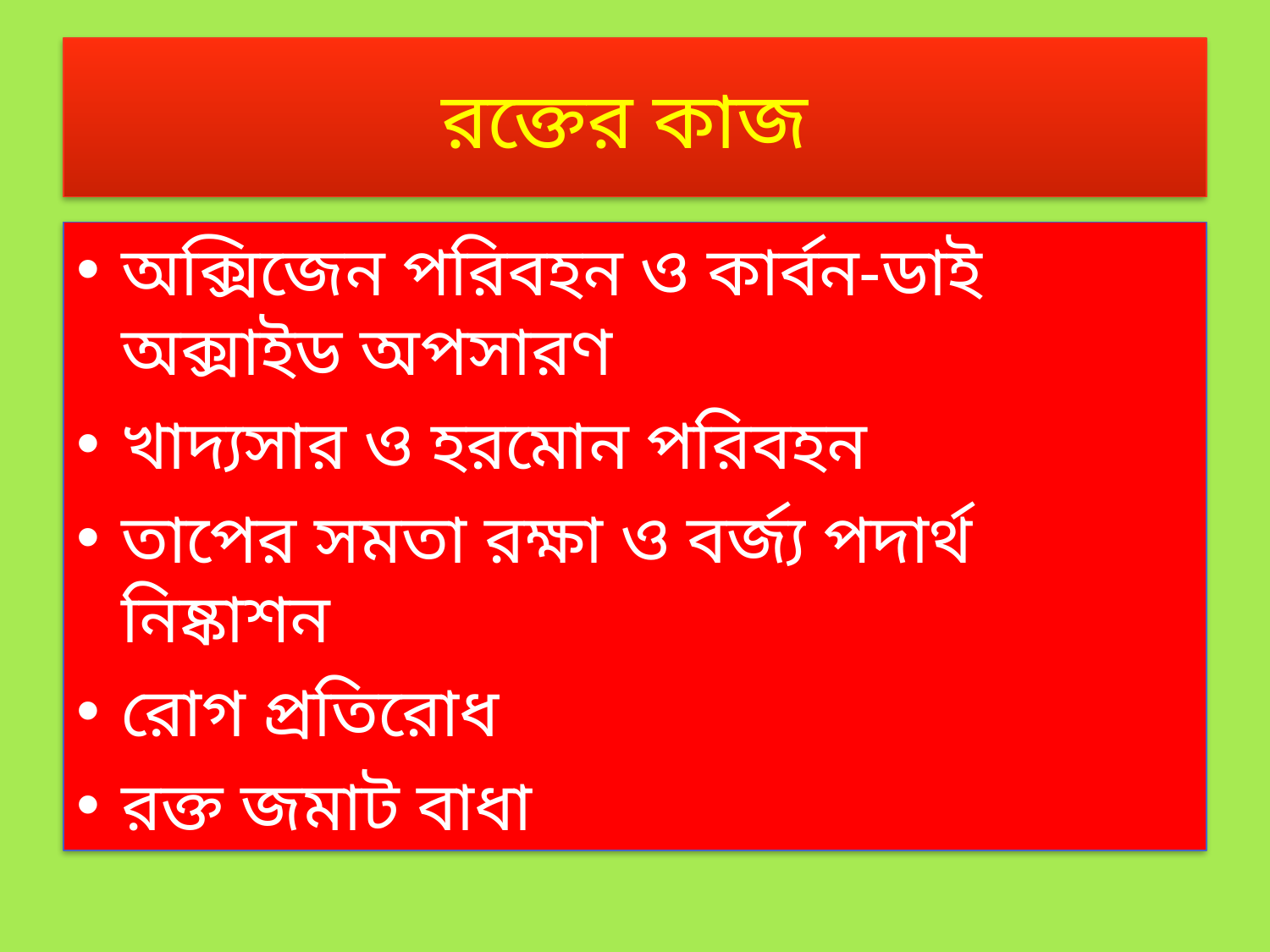

# রক্তের কাজ
অক্সিজেন পরিবহন ও কার্বন-ডাই অক্সাইড অপসারণ
খাদ্যসার ও হরমোন পরিবহন
তাপের সমতা রক্ষা ও বর্জ্য পদার্থ নিষ্কাশন
রোগ প্রতিরোধ
রক্ত জমাট বাধা